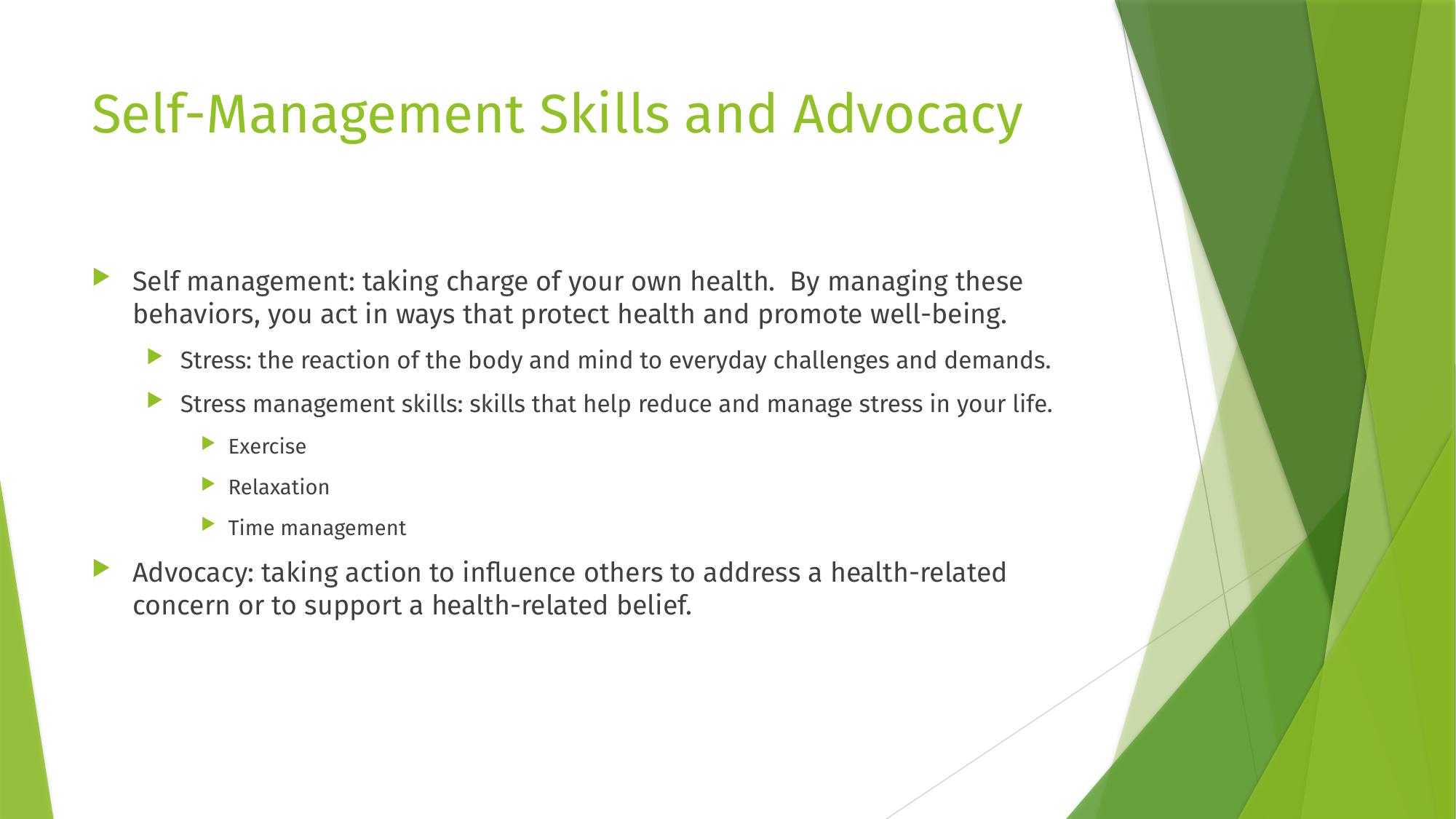

# Self-Management Skills and Advocacy
Self management: taking charge of your own health.  By managing these behaviors, you act in ways that protect health and promote well-being.
Stress: the reaction of the body and mind to everyday challenges and demands.
Stress management skills: skills that help reduce and manage stress in your life.
Exercise
Relaxation
Time management
Advocacy: taking action to influence others to address a health-related concern or to support a health-related belief.